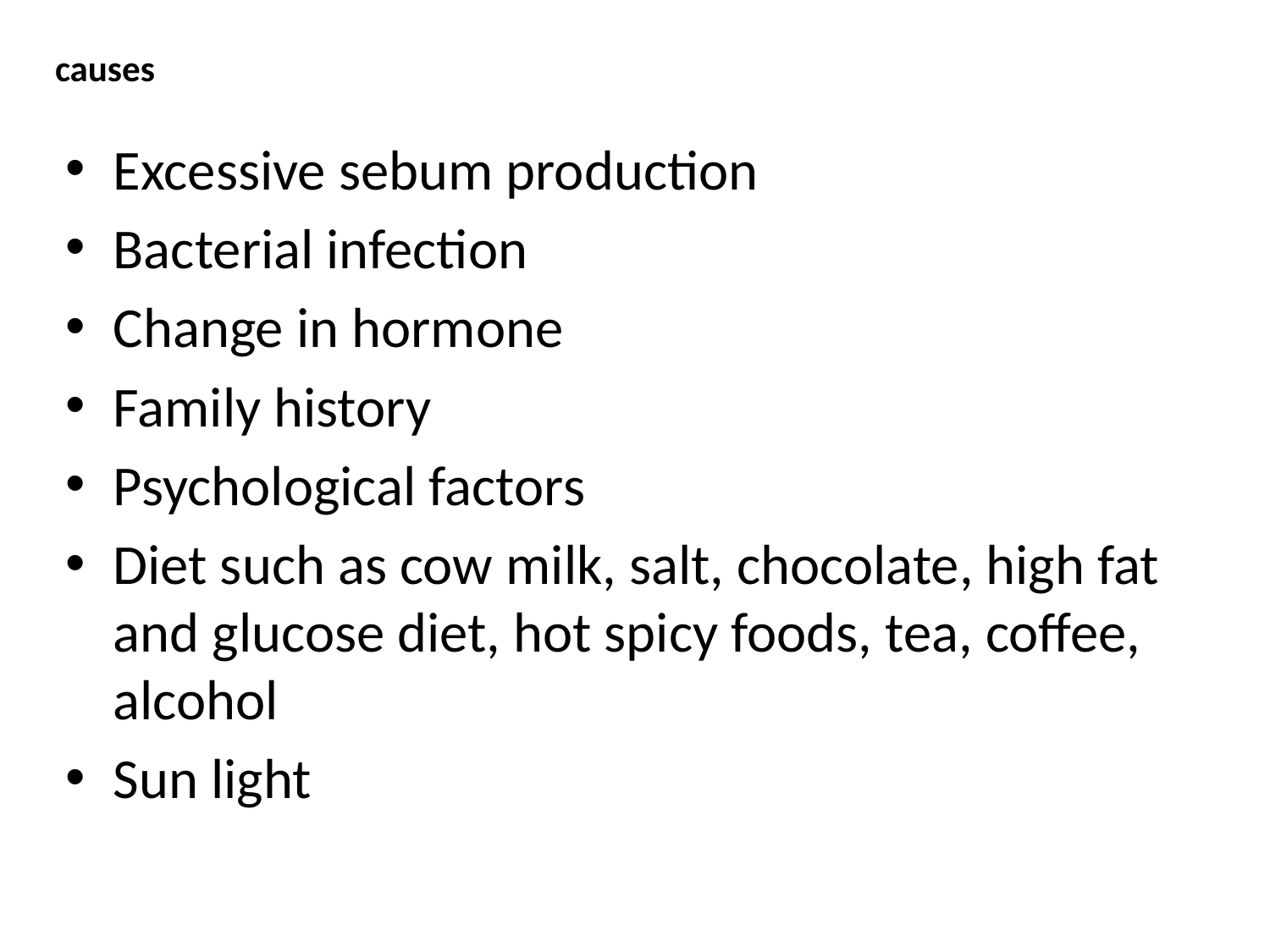

# causes
Excessive sebum production
Bacterial infection
Change in hormone
Family history
Psychological factors
Diet such as cow milk, salt, chocolate, high fat and glucose diet, hot spicy foods, tea, coffee, alcohol
Sun light